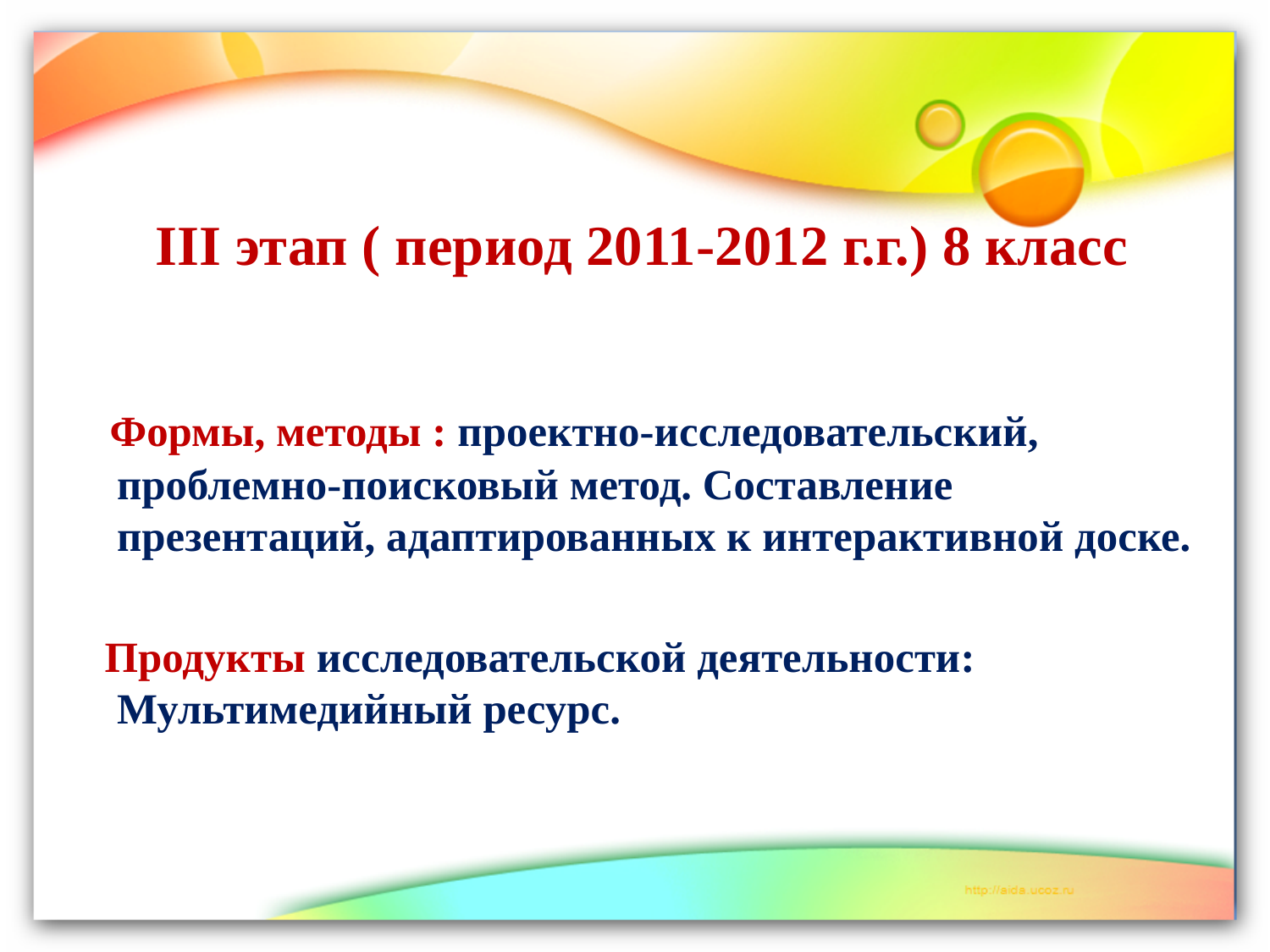

# III этап ( период 2011-2012 г.г.) 8 класс
   Формы, методы : проектно-исследовательский, проблемно-поисковый метод. Составление презентаций, адаптированных к интерактивной доске.

   Продукты исследовательской деятельности: Мультимедийный ресурс.